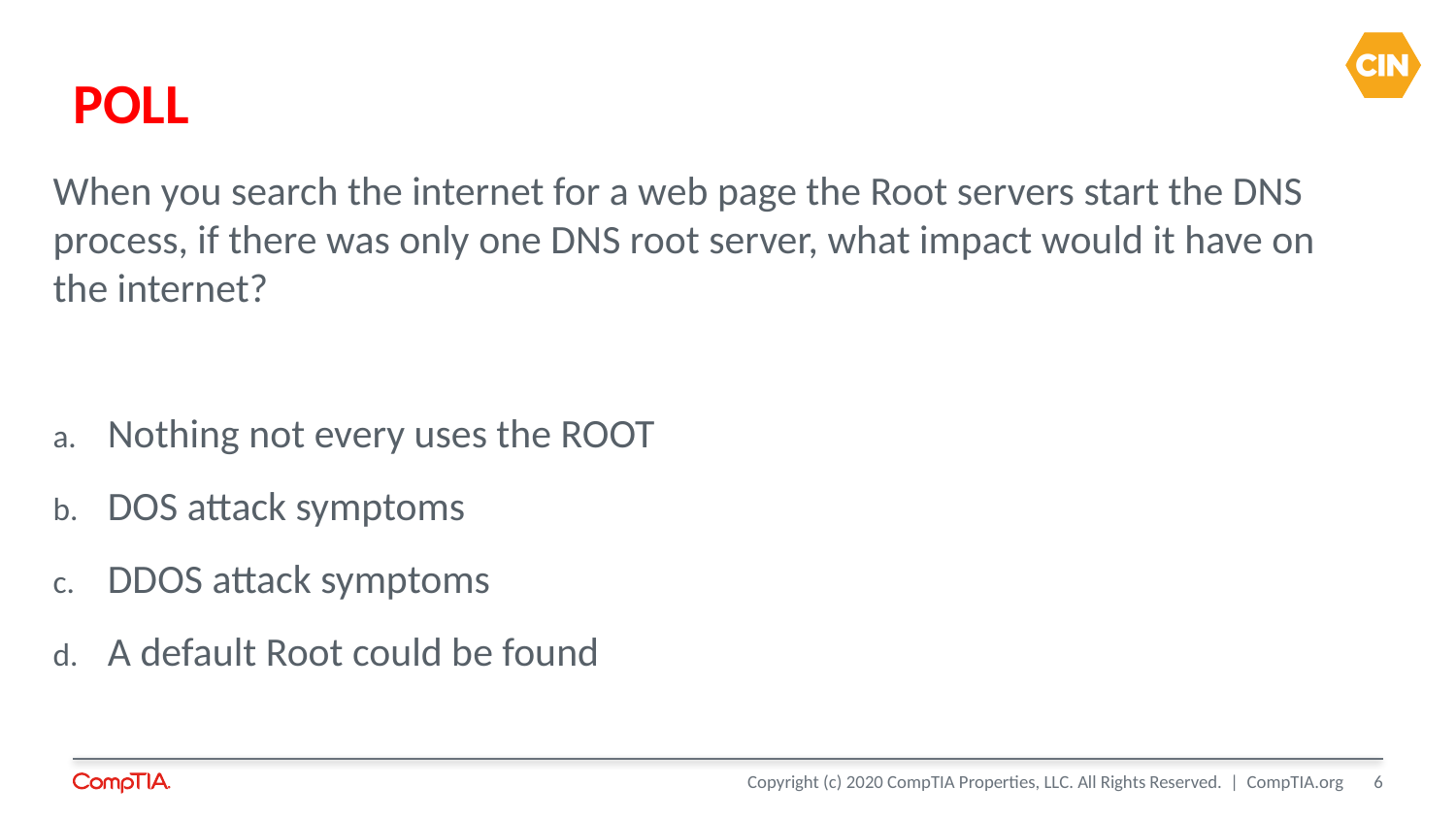

# POLL
When you search the internet for a web page the Root servers start the DNS process, if there was only one DNS root server, what impact would it have on the internet?

Nothing not every uses the ROOT
DOS attack symptoms
DDOS attack symptoms
A default Root could be found

6